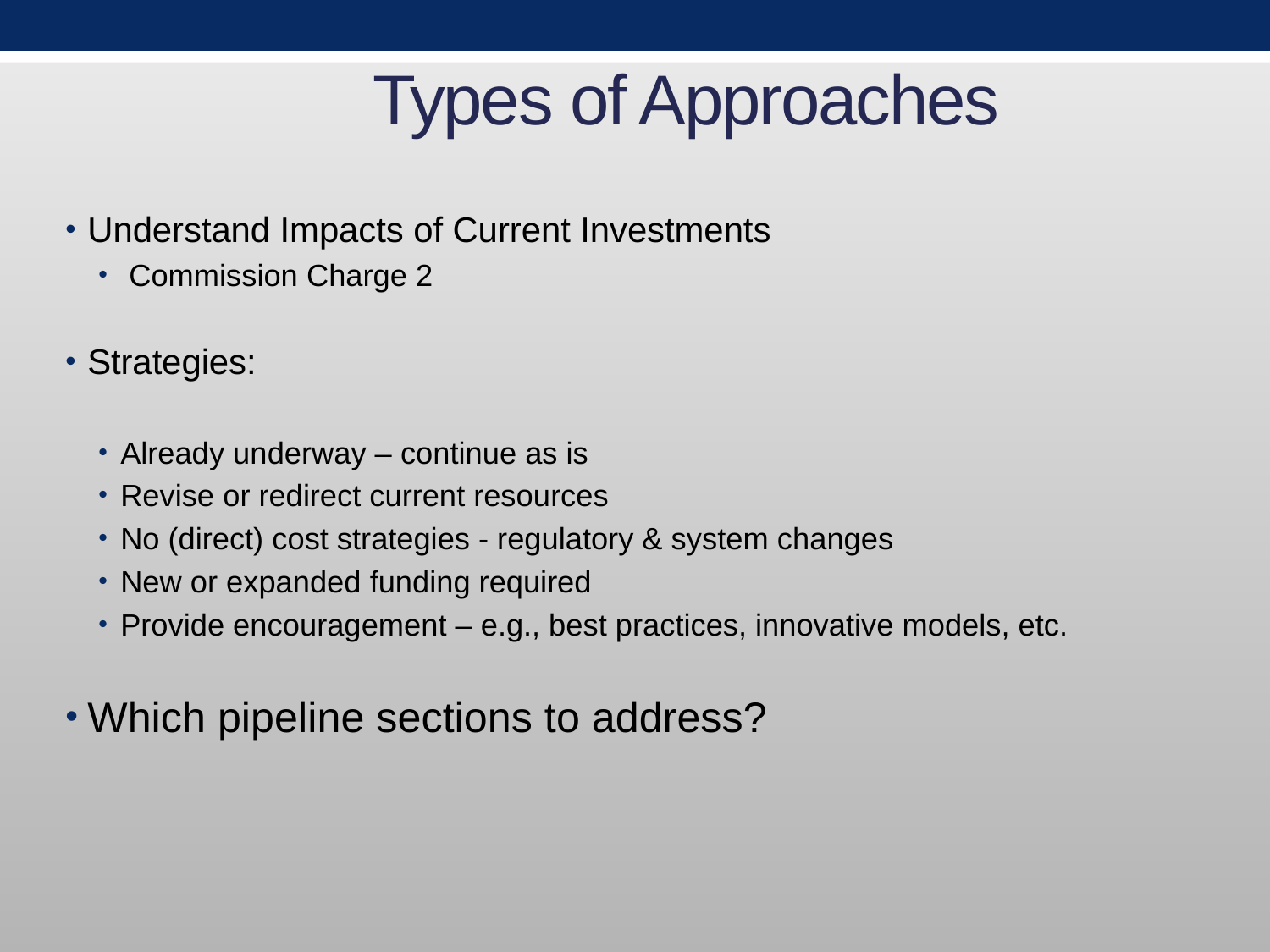

# Types of Approaches
Understand Impacts of Current Investments
 Commission Charge 2

Strategies:

Already underway – continue as is
Revise or redirect current resources
No (direct) cost strategies - regulatory & system changes
New or expanded funding required
Provide encouragement – e.g., best practices, innovative models, etc.

Which pipeline sections to address?